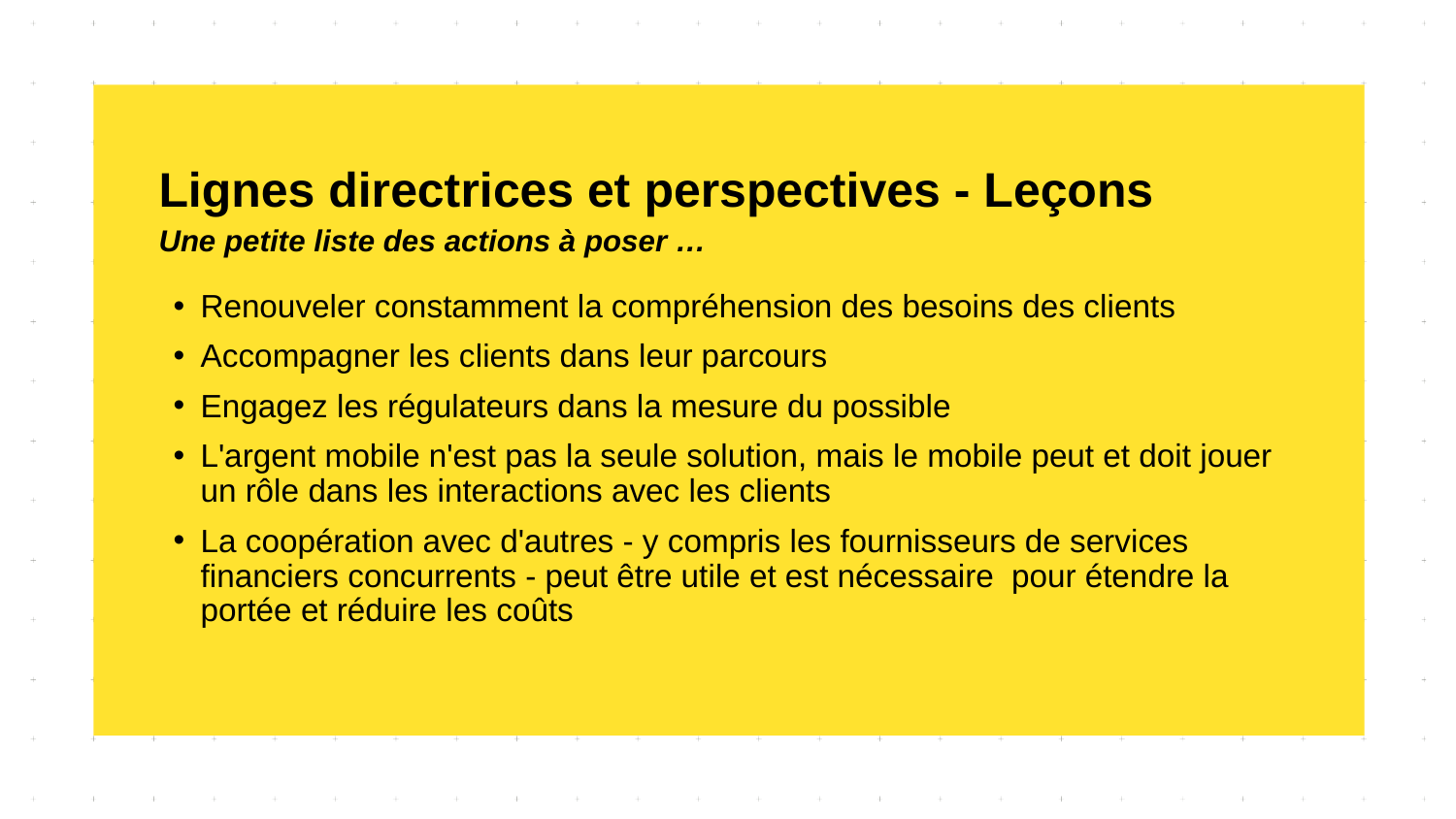

# Lignes directrices et perspectives - Leçons
Une petite liste des actions à poser …
Renouveler constamment la compréhension des besoins des clients
Accompagner les clients dans leur parcours
Engagez les régulateurs dans la mesure du possible
L'argent mobile n'est pas la seule solution, mais le mobile peut et doit jouer un rôle dans les interactions avec les clients
La coopération avec d'autres - y compris les fournisseurs de services financiers concurrents - peut être utile et est nécessaire  pour étendre la portée et réduire les coûts